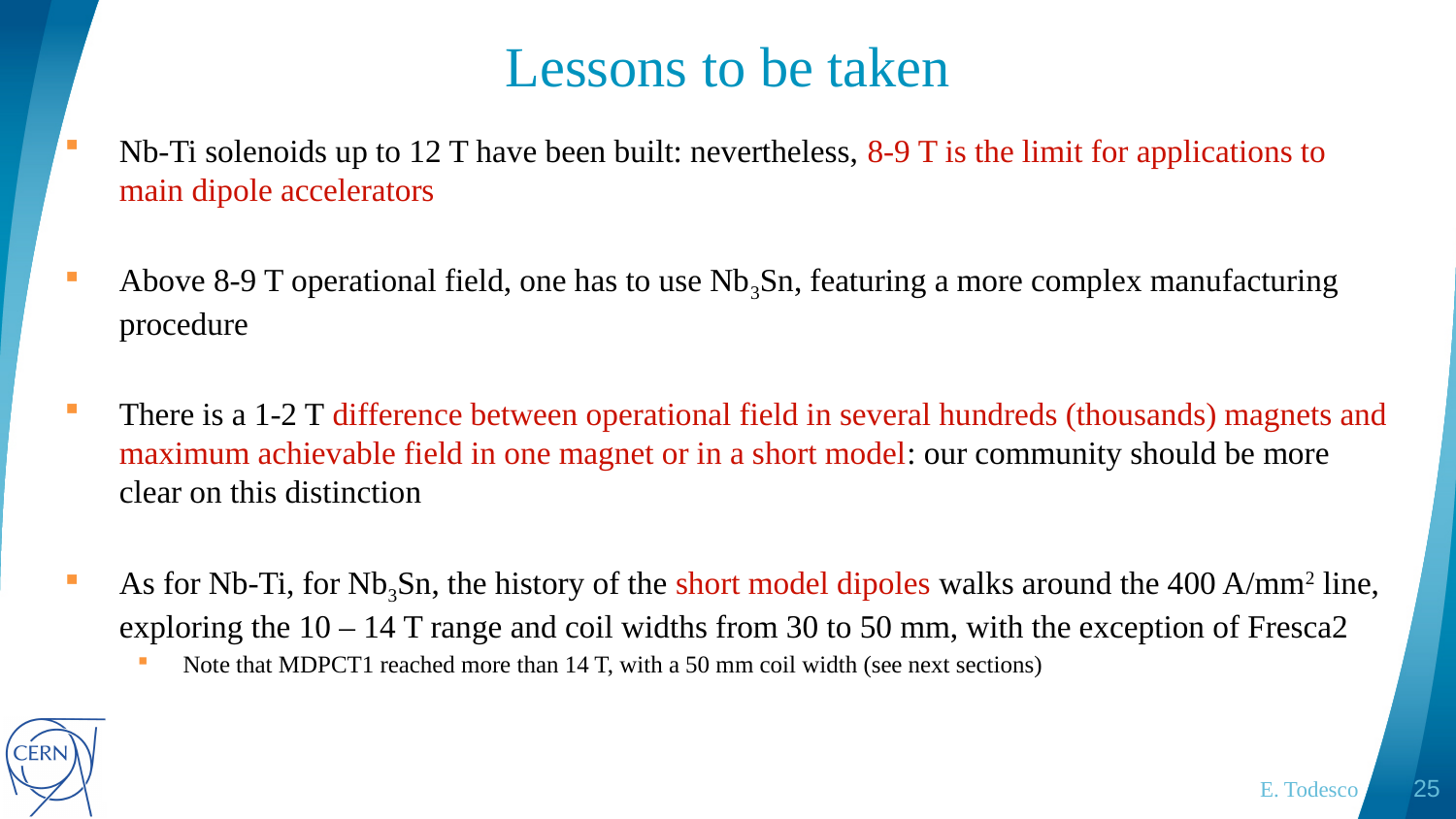

# Lessons to be taken
Nb-Ti solenoids up to 12 T have been built: nevertheless, 8-9 T is the limit for applications to main dipole accelerators

Above 8-9 T operational field, one has to use Nb3Sn, featuring a more complex manufacturing procedure

There is a 1-2 T difference between operational field in several hundreds (thousands) magnets and maximum achievable field in one magnet or in a short model: our community should be more clear on this distinction

As for Nb-Ti, for Nb3Sn, the history of the short model dipoles walks around the 400 A/mm2 line, exploring the 10 – 14 T range and coil widths from 30 to 50 mm, with the exception of Fresca2
Note that MDPCT1 reached more than 14 T, with a 50 mm coil width (see next sections)

E. Todesco
25